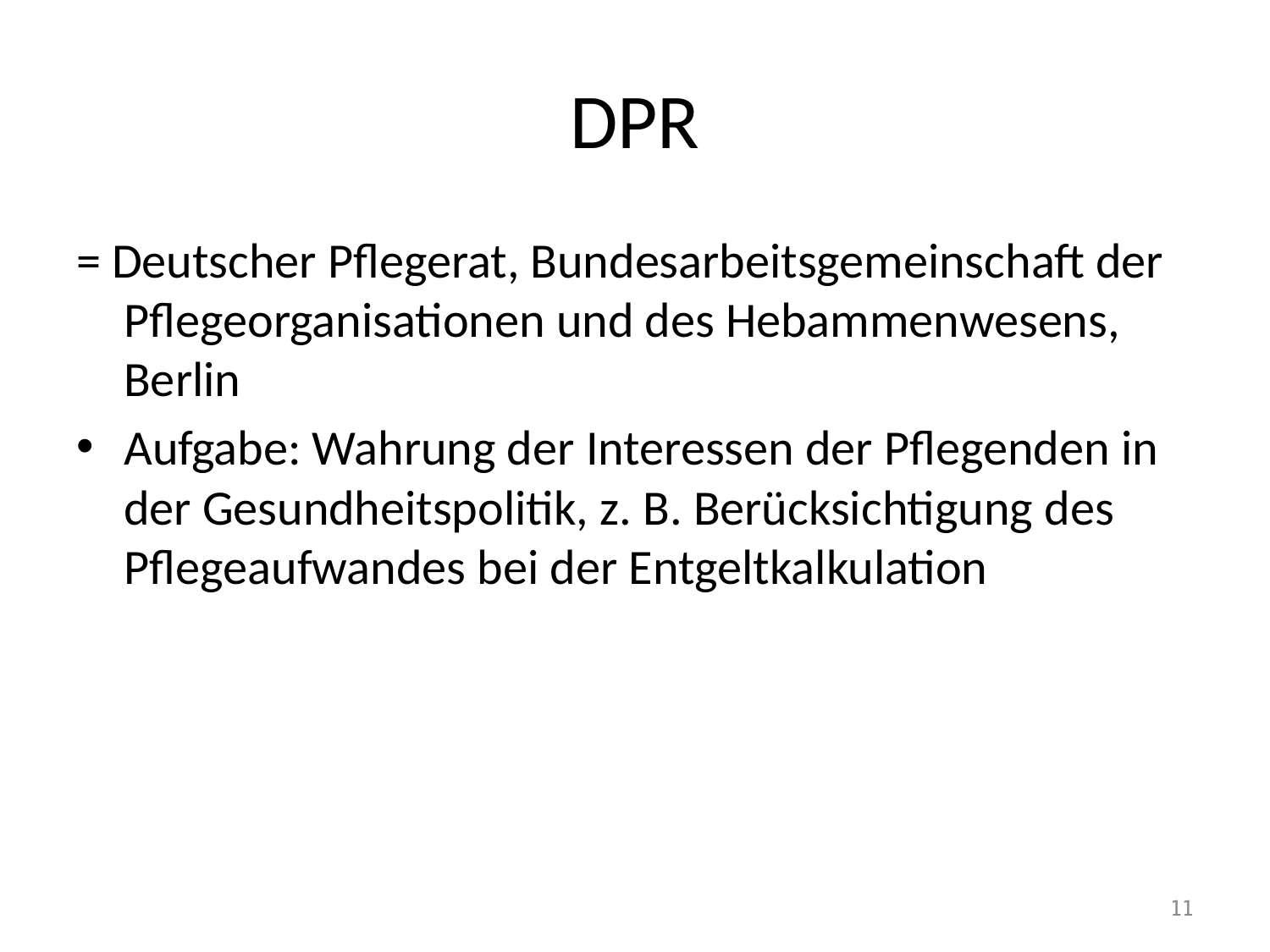

# DPR
= Deutscher Pflegerat, Bundesarbeitsgemeinschaft der Pflegeorganisationen und des Hebammenwesens, Berlin
Aufgabe: Wahrung der Interessen der Pflegenden in der Gesundheitspolitik, z. B. Berücksichtigung des Pflegeaufwandes bei der Entgeltkalkulation
11